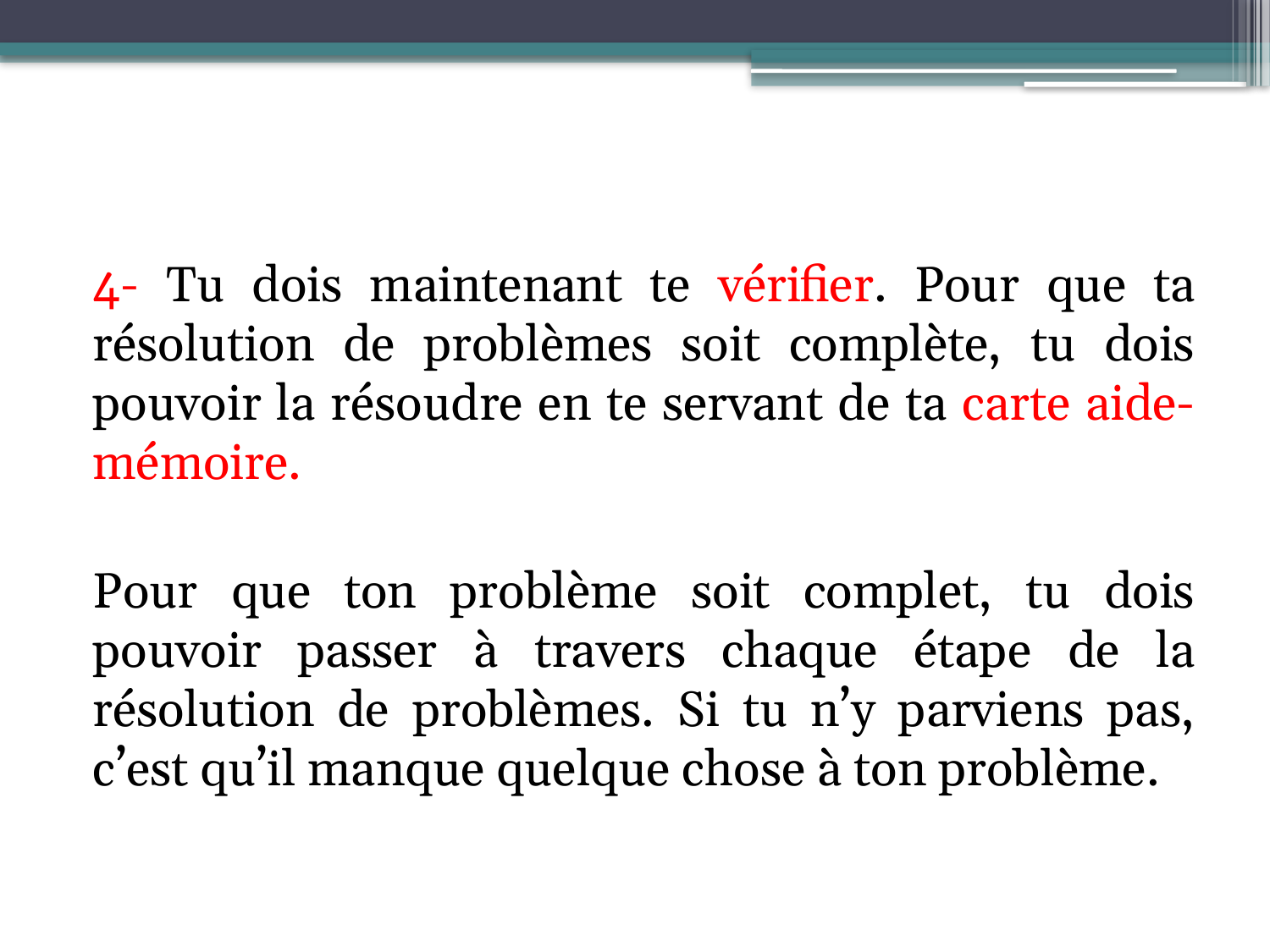

4- Tu dois maintenant te vérifier. Pour que ta résolution de problèmes soit complète, tu dois pouvoir la résoudre en te servant de ta carte aide-mémoire.

Pour que ton problème soit complet, tu dois pouvoir passer à travers chaque étape de la résolution de problèmes. Si tu n’y parviens pas, c’est qu’il manque quelque chose à ton problème.